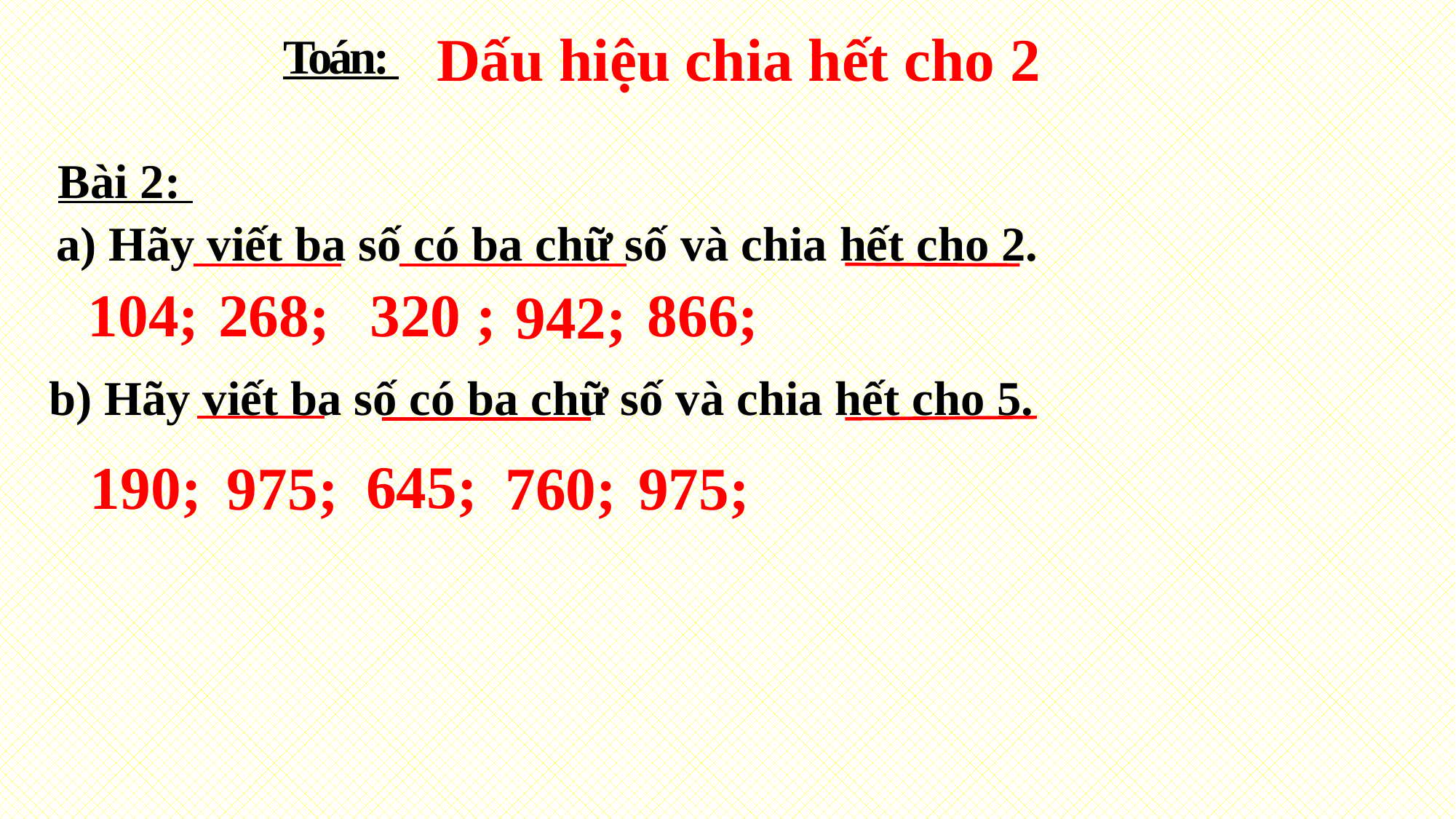

Dấu hiệu chia hết cho 2
Toán:
Bài 2:
a) Hãy viết ba số có ba chữ số và chia hết cho 2.
104;
268;
866;
320 ;
942;
b) Hãy viết ba số có ba chữ số và chia hết cho 5.
645;
190;
975;
760;
975;